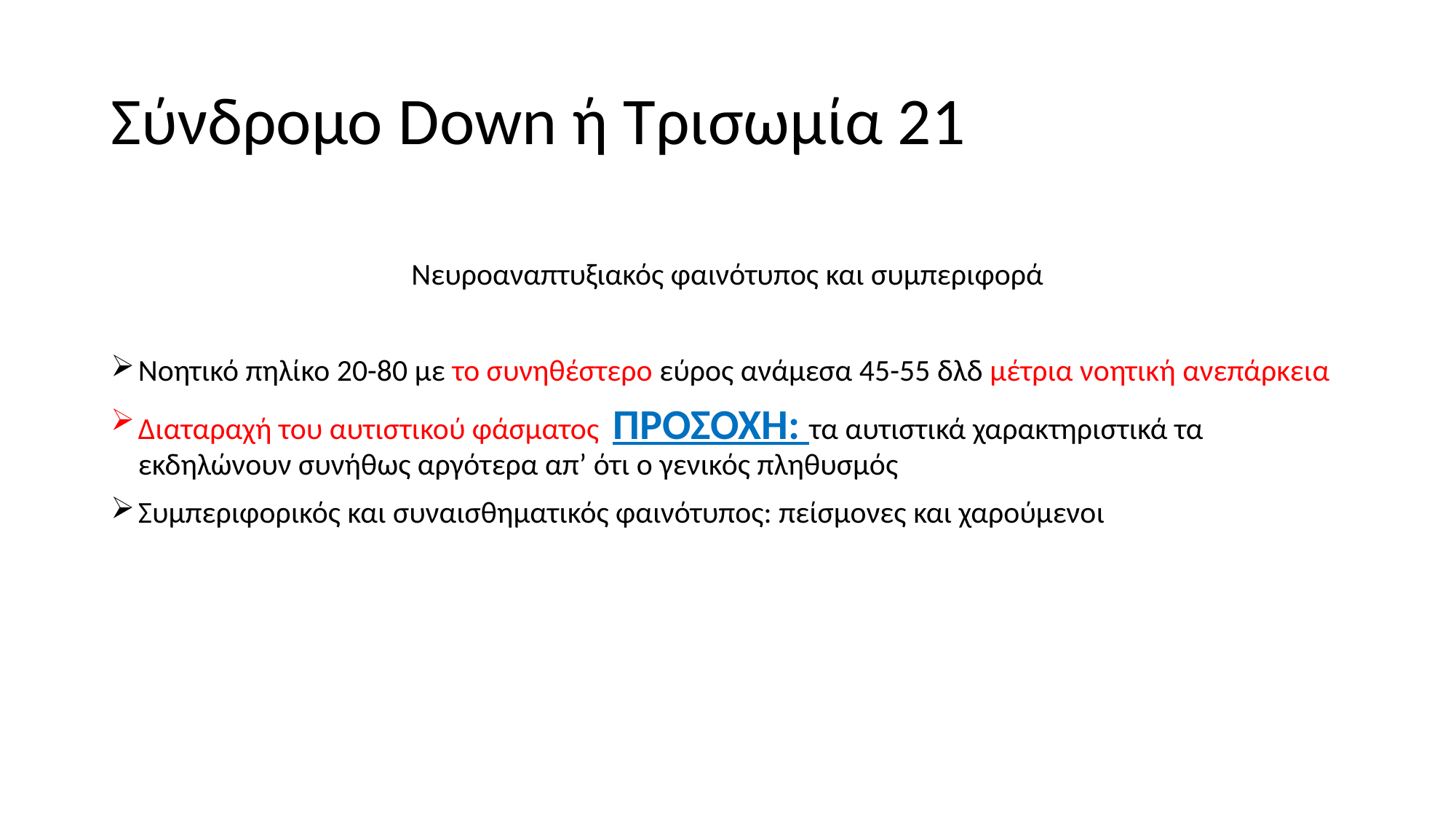

# Σύνδρομο Down ή Τρισωμία 21

Νευροαναπτυξιακός φαινότυπος και συμπεριφορά

Νοητικό πηλίκο 20-80 με το συνηθέστερο εύρος ανάμεσα 45-55 δλδ μέτρια νοητική ανεπάρκεια
Διαταραχή του αυτιστικού φάσματος  ΠΡΟΣΟΧΗ: τα αυτιστικά χαρακτηριστικά τα εκδηλώνουν συνήθως αργότερα απ’ ότι ο γενικός πληθυσμός
Συμπεριφορικός και συναισθηματικός φαινότυπος: πείσμονες και χαρούμενοι